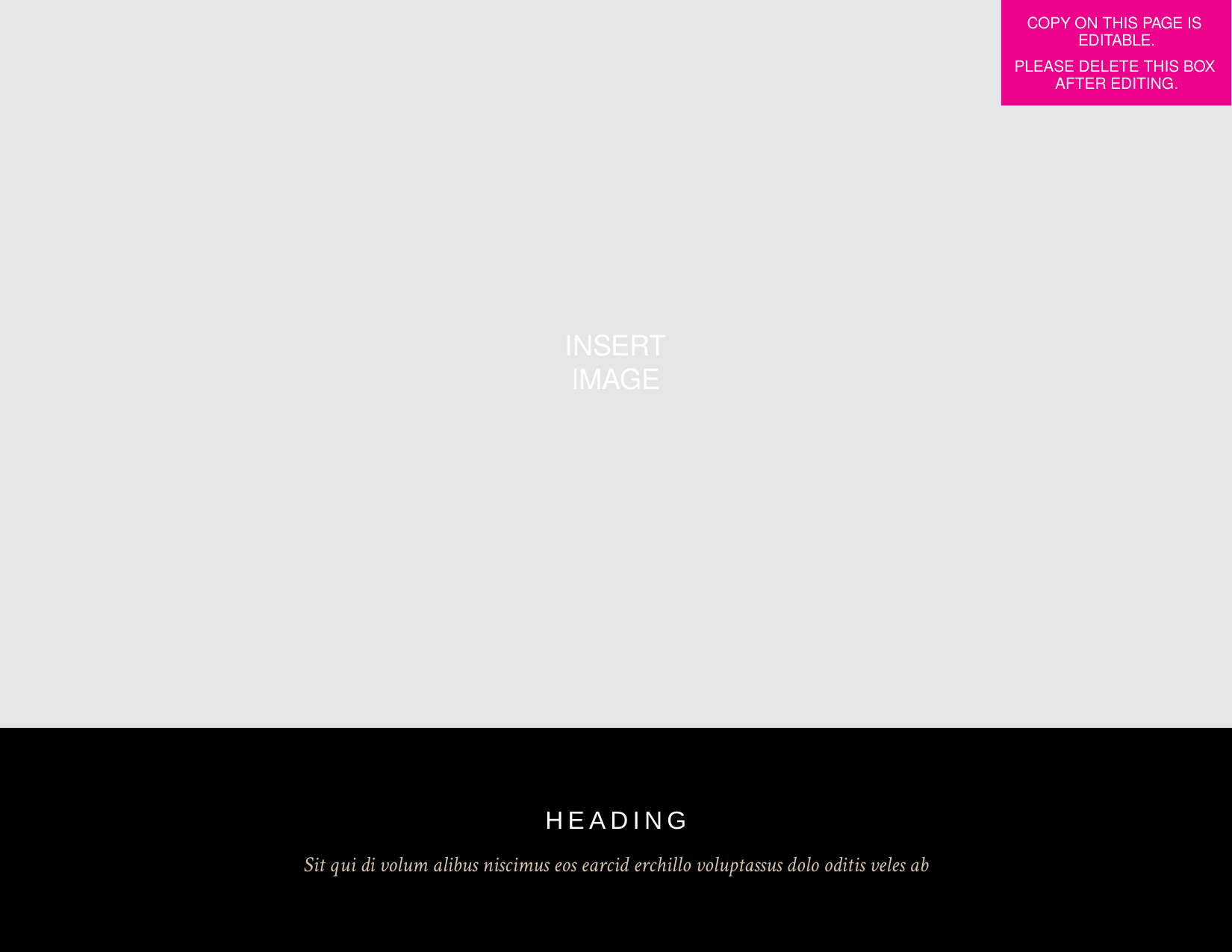

COPY ON THIS PAGE IS  EDITABLE.
PLEASE DELETE THIS BOX  AFTER EDITING.

INSERT
IMAGE

HEADING
Sit qui di volum alibus niscimus eos earcid erchillo voluptassus dolo oditis veles ab